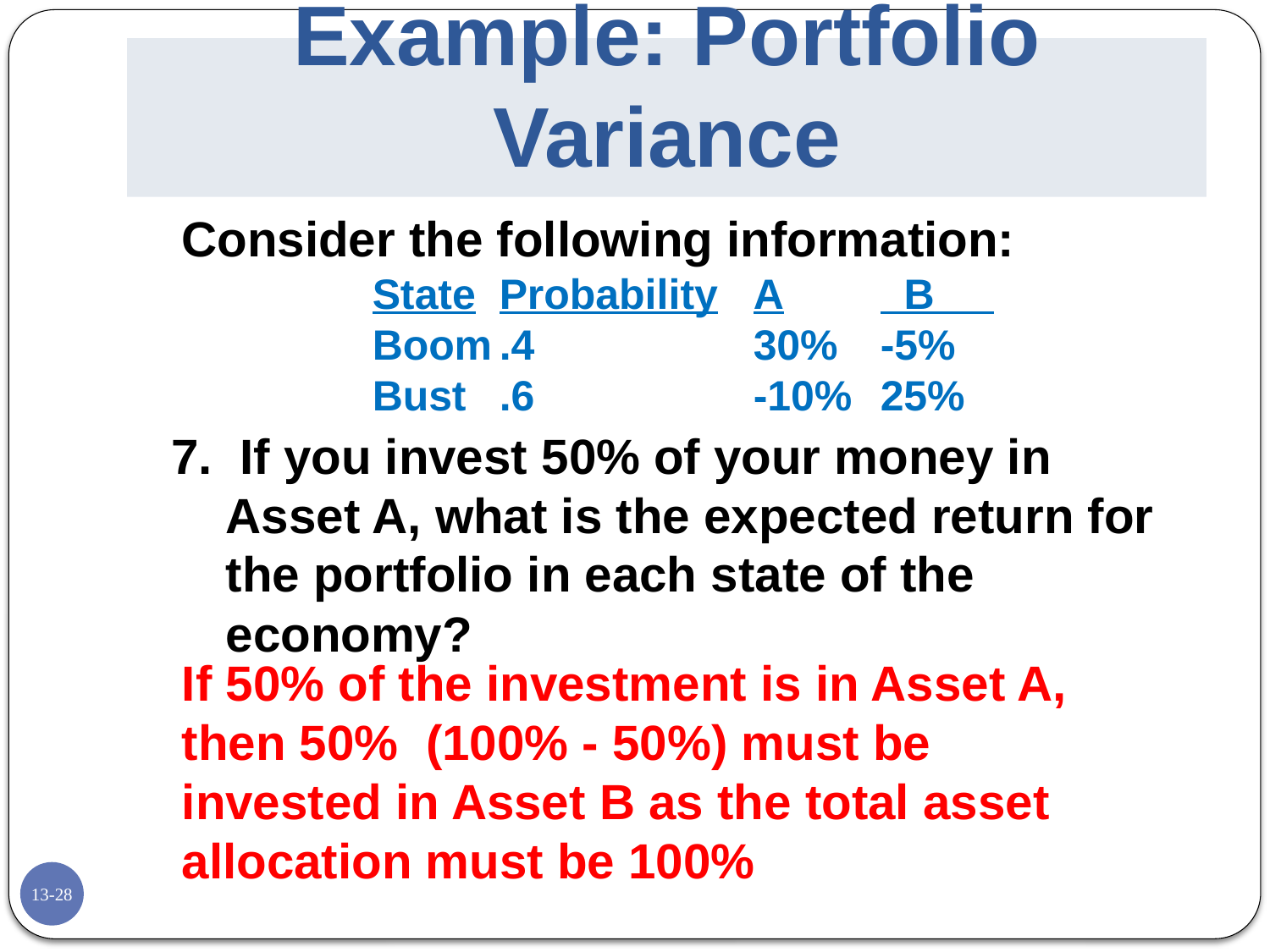

# Example: Portfolio Variance
Consider the following information:
	State	Probability	A	  B
	Boom	.4		30%	-5%
	Bust	.6		-10%	25%
7.  If you invest 50% of your money in Asset A, what is the expected return for the portfolio in each state of the economy?
If 50% of the investment is in Asset A, then 50%  (100% - 50%) must be invested in Asset B as the total asset allocation must be 100%